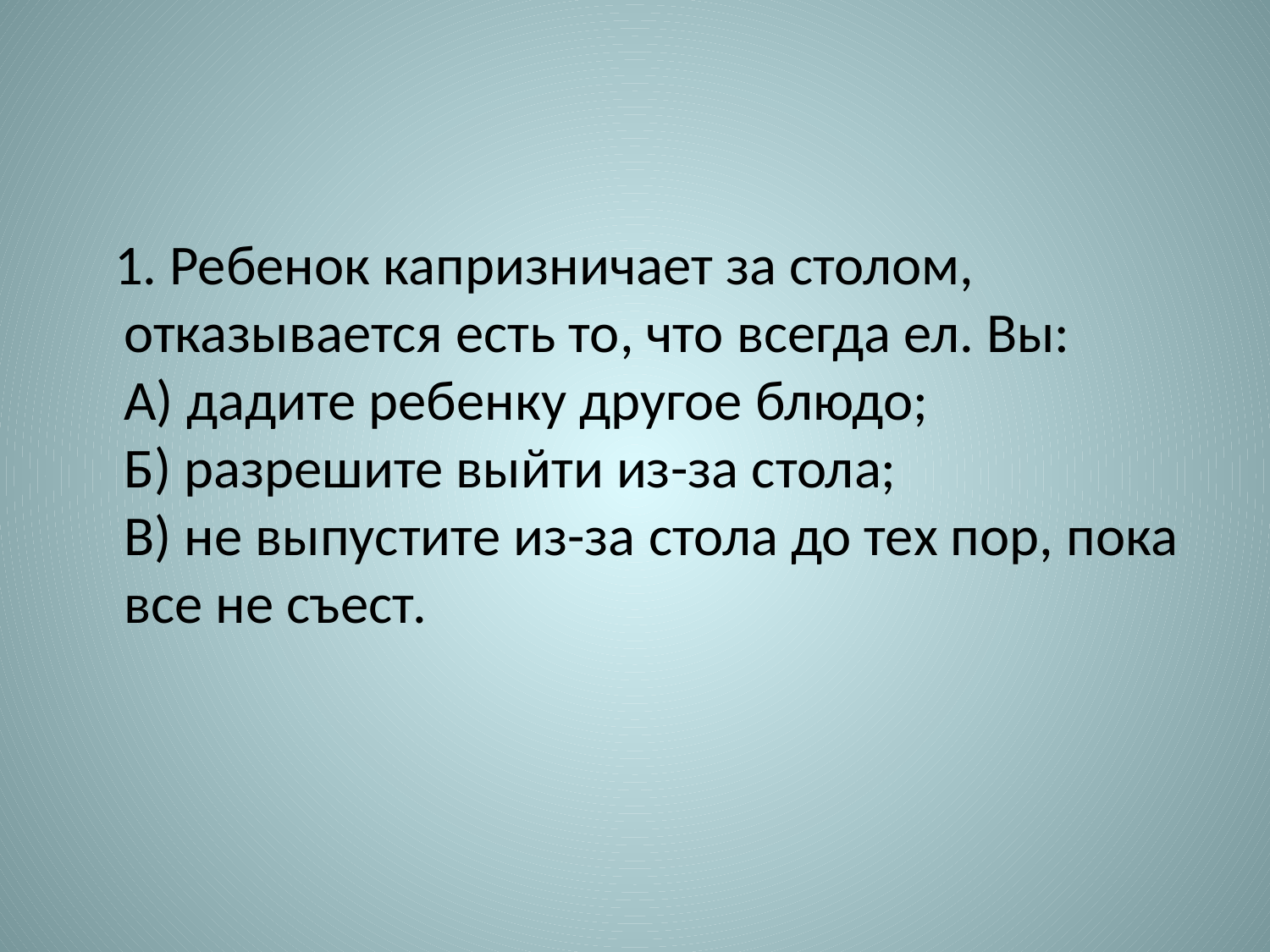

1. Ребенок капризничает за столом, отказывается есть то, что всегда ел. Вы: 
А) дадите ребенку другое блюдо;
Б) разрешите выйти из-за стола;
В) не выпустите из-за стола до тех пор, пока все не съест.